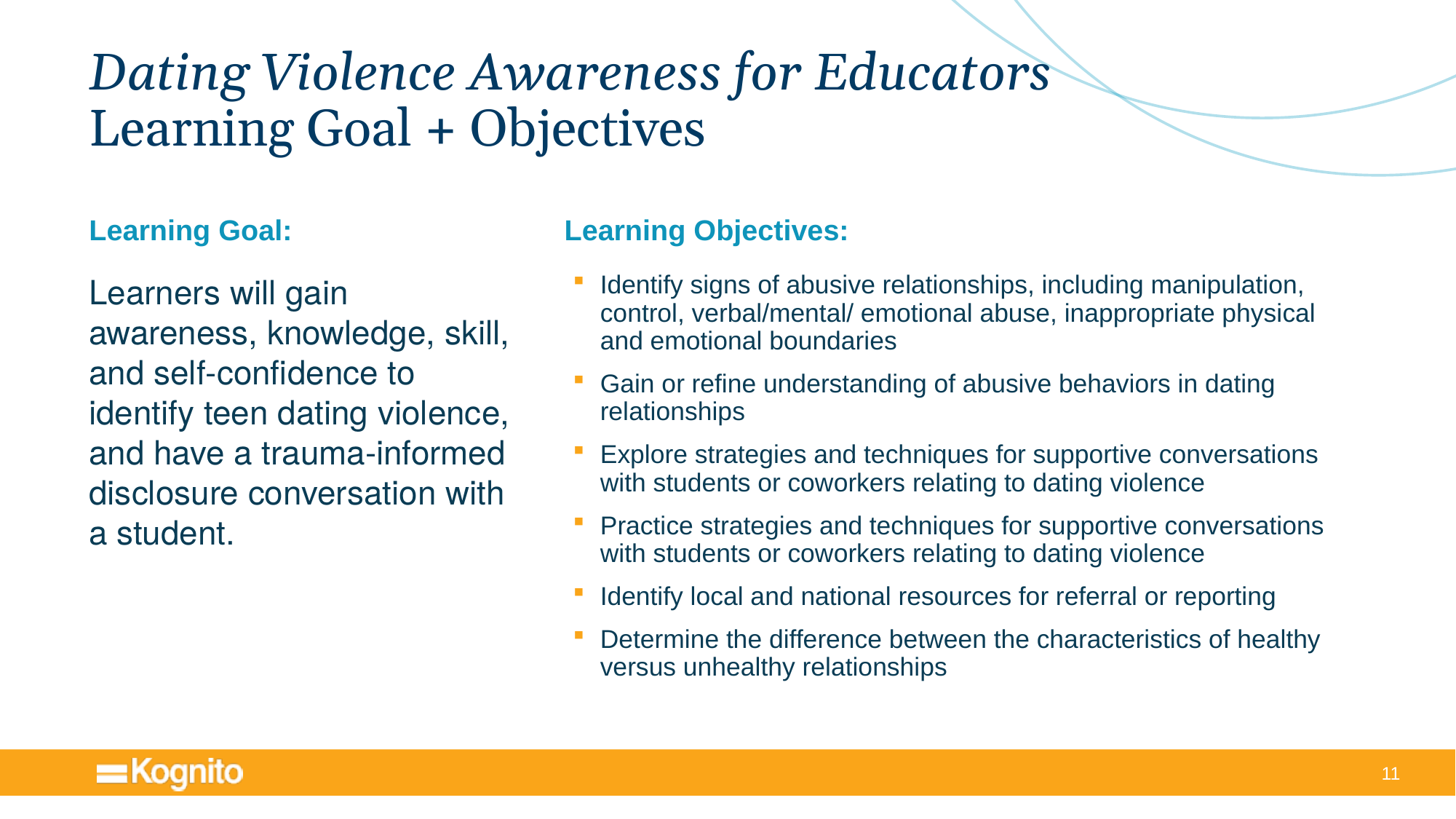

# Dating Violence Awareness for Educators  Learning Goal + Objectives
Learning Goal:
Learning Objectives:
Learners will gain awareness, knowledge, skill, and self-confidence to identify teen dating violence, and have a trauma-informed disclosure conversation with a student.
Identify signs of abusive relationships, including manipulation, control, verbal/mental/ emotional abuse, inappropriate physical and emotional boundaries ​
Gain or refine understanding of abusive behaviors in dating relationships​
Explore strategies and techniques for supportive conversations with students or coworkers relating to dating violence​
Practice strategies and techniques for supportive conversations with students or coworkers relating to dating violence​
Identify local and national resources for referral or reporting
Determine the difference between the characteristics of healthy versus unhealthy relationships